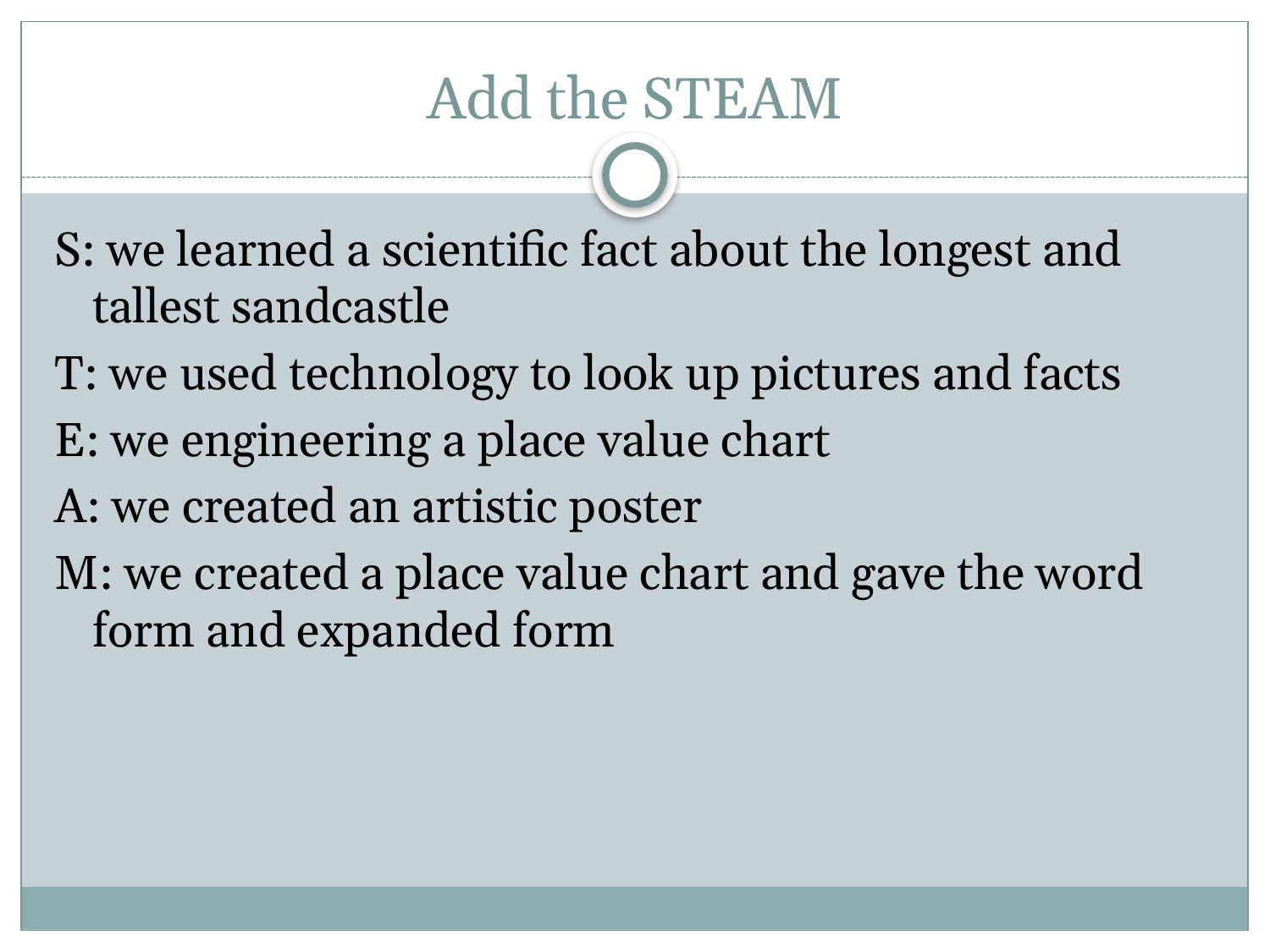

# Add the STEAM
S: we learned a scientific fact about the longest and tallest sandcastle
T: we used technology to look up pictures and facts
E: we engineering a place value chart
A: we created an artistic poster
M: we created a place value chart and gave the word form and expanded form